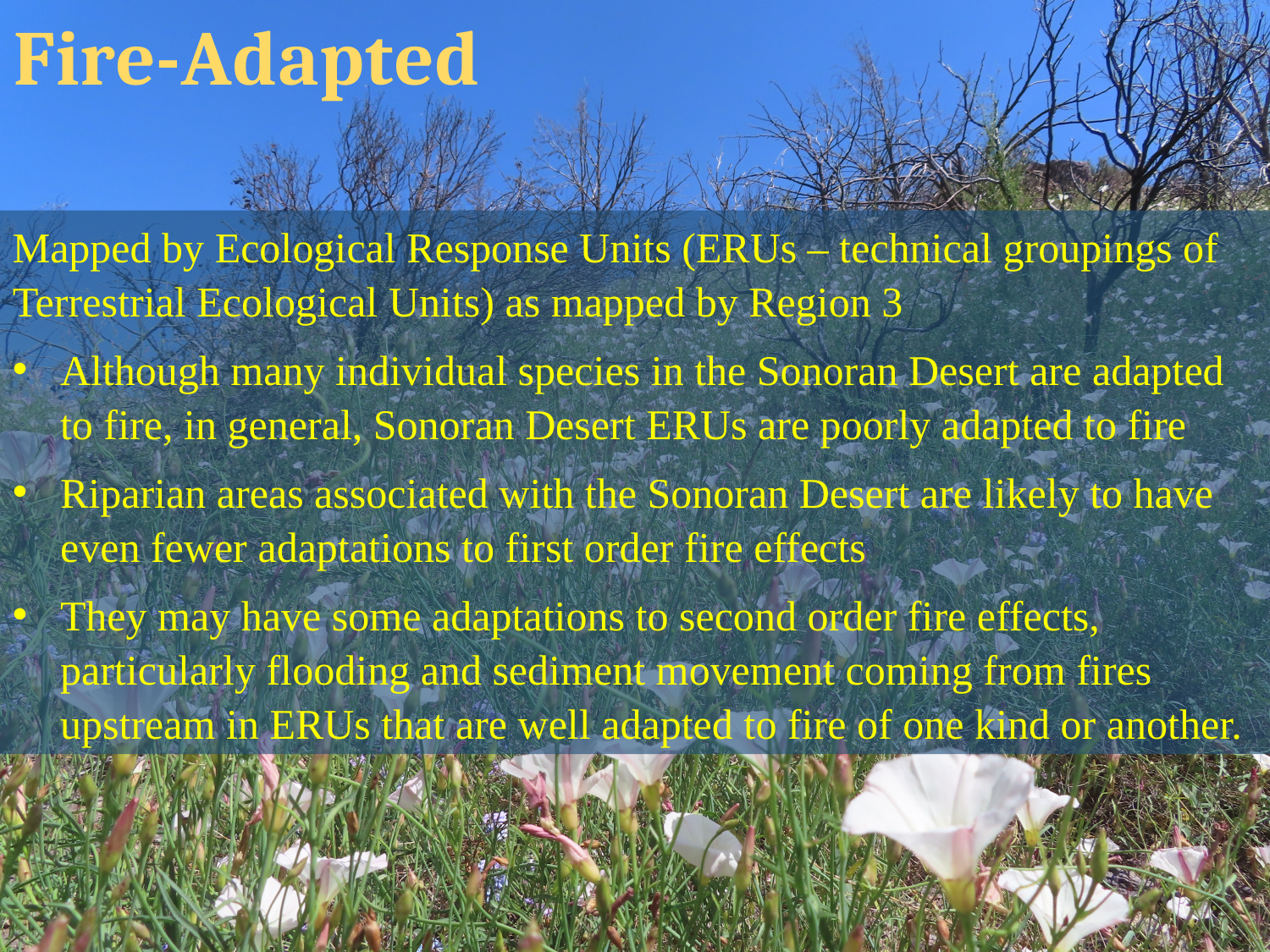

# Fire-Adapted
Mapped by Ecological Response Units (ERUs – technical groupings of Terrestrial Ecological Units) as mapped by Region 3
Although many individual species in the Sonoran Desert are adapted to fire, in general, Sonoran Desert ERUs are poorly adapted to fire
Riparian areas associated with the Sonoran Desert are likely to have even fewer adaptations to first order fire effects
They may have some adaptations to second order fire effects, particularly flooding and sediment movement coming from fires upstream in ERUs that are well adapted to fire of one kind or another.